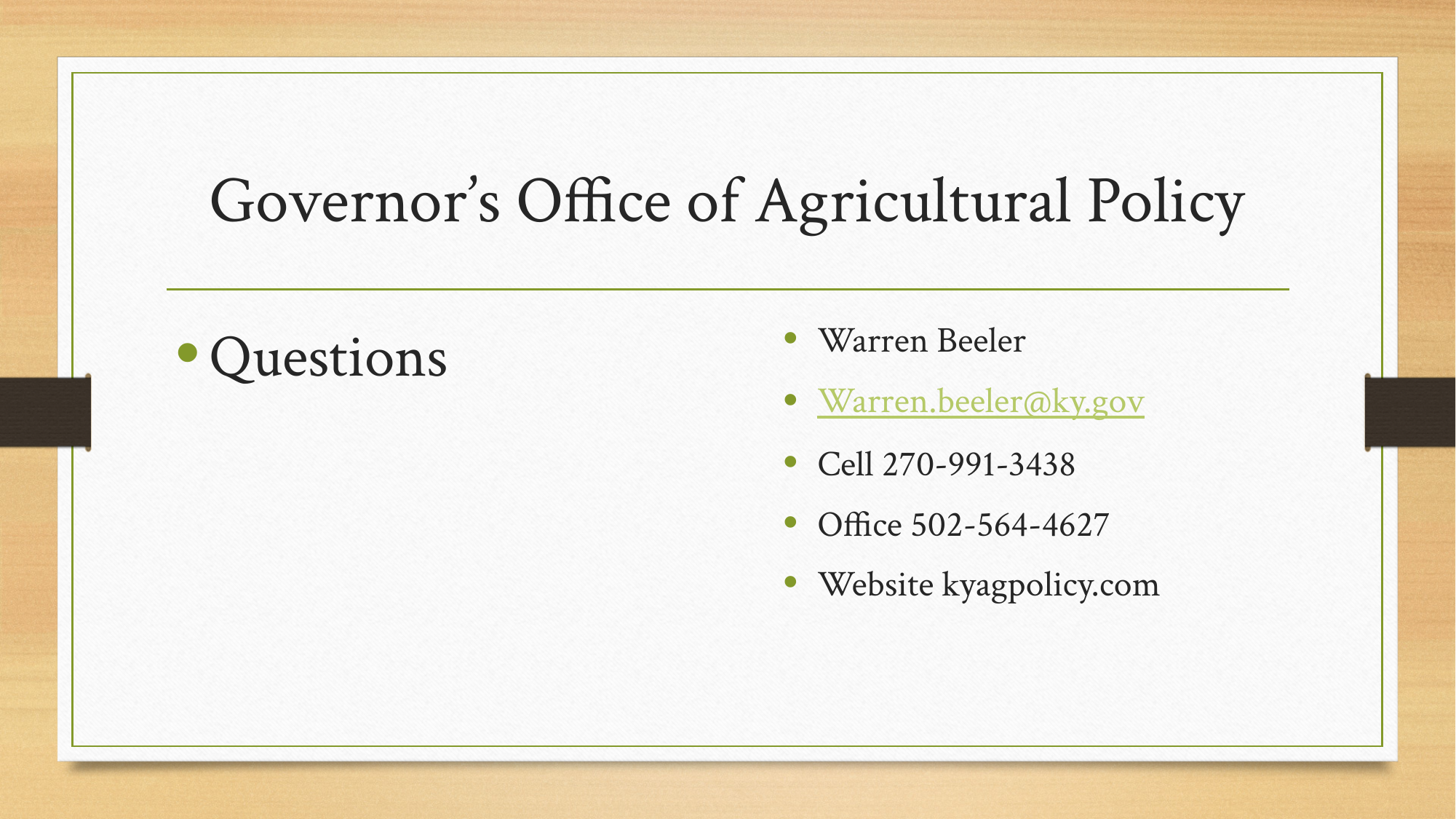

# Governor’s Office of Agricultural Policy
Questions
Warren Beeler
Warren.beeler@ky.gov
Cell 270-991-3438
Office 502-564-4627
Website kyagpolicy.com